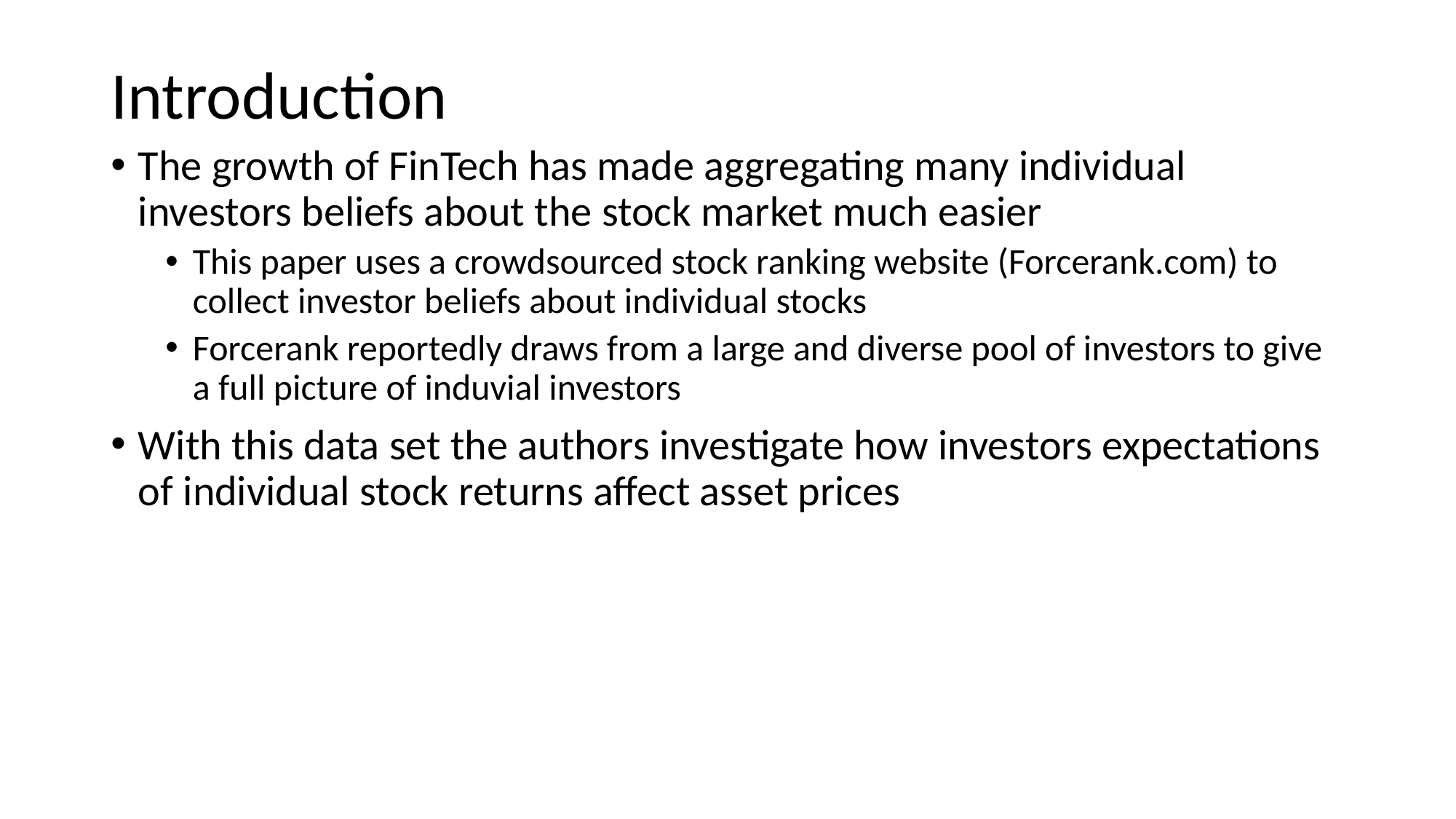

# Introduction
The growth of FinTech has made aggregating many individual investors beliefs about the stock market much easier
This paper uses a crowdsourced stock ranking website (Forcerank.com) to collect investor beliefs about individual stocks
Forcerank reportedly draws from a large and diverse pool of investors to give a full picture of induvial investors
With this data set the authors investigate how investors expectations of individual stock returns affect asset prices